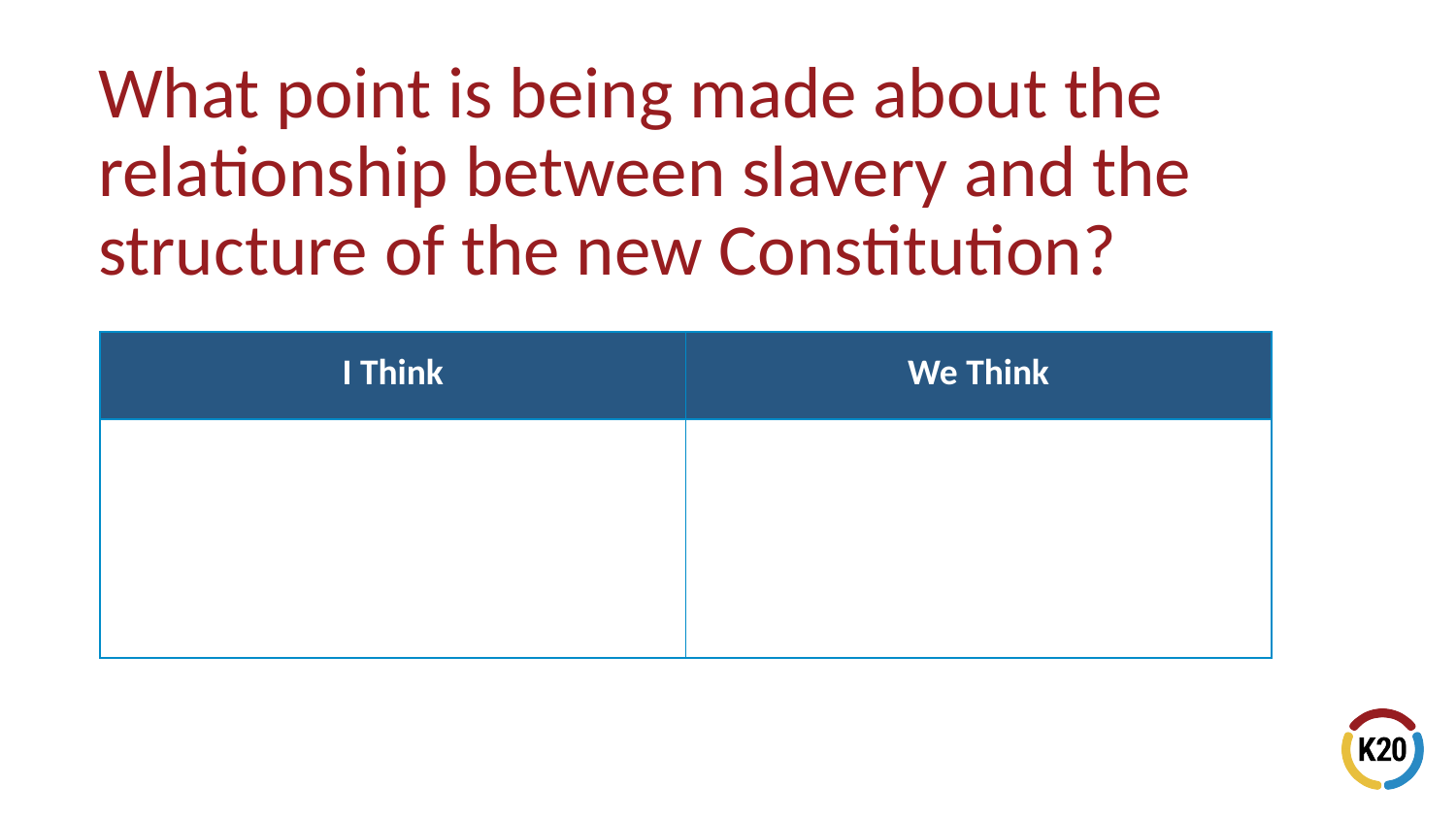

# What point is being made about the relationship between slavery and the structure of the new Constitution?
| I Think | We Think |
| --- | --- |
|  |  |